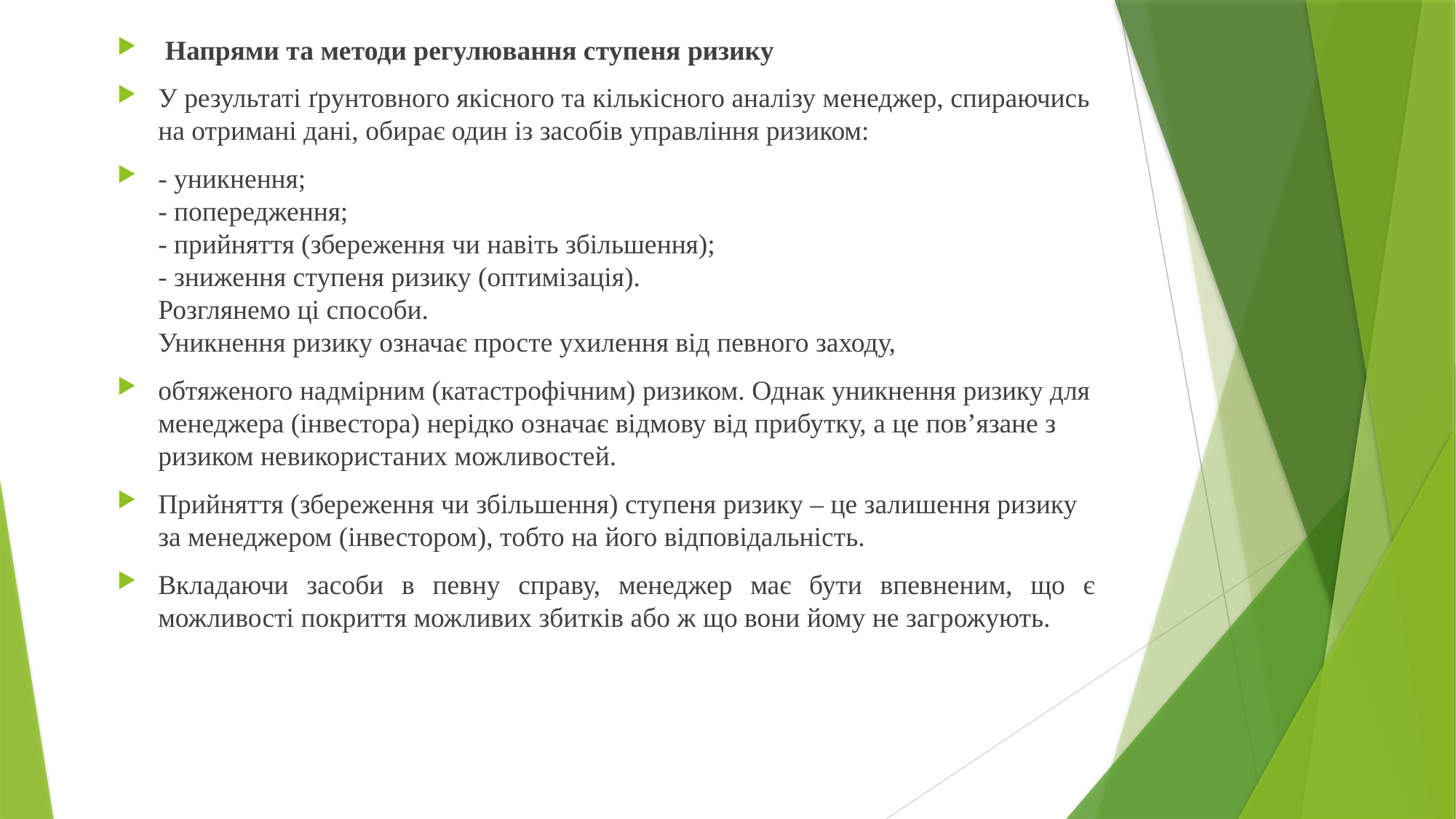

Напрями та методи регулювання ступеня ризику
У результаті ґрунтовного якісного та кількісного аналізу менеджер, спираючись на отримані дані, обирає один із засобів управління ризиком:
- уникнення;
- попередження;
- прийняття (збереження чи навіть збільшення);
- зниження ступеня ризику (оптимізація).
Розглянемо ці способи.
Уникнення ризику означає просте ухилення від певного заходу,
обтяженого надмірним (катастрофічним) ризиком. Однак уникнення ризику для менеджера (інвестора) нерідко означає відмову від прибутку, а це пов’язане з ризиком невикористаних можливостей.
Прийняття (збереження чи збільшення) ступеня ризику – це залишення ризику за менеджером (інвестором), тобто на його відповідальність.
Вкладаючи засоби в певну справу, менеджер має бути впевненим, що є можливості покриття можливих збитків або ж що вони йому не загрожують.